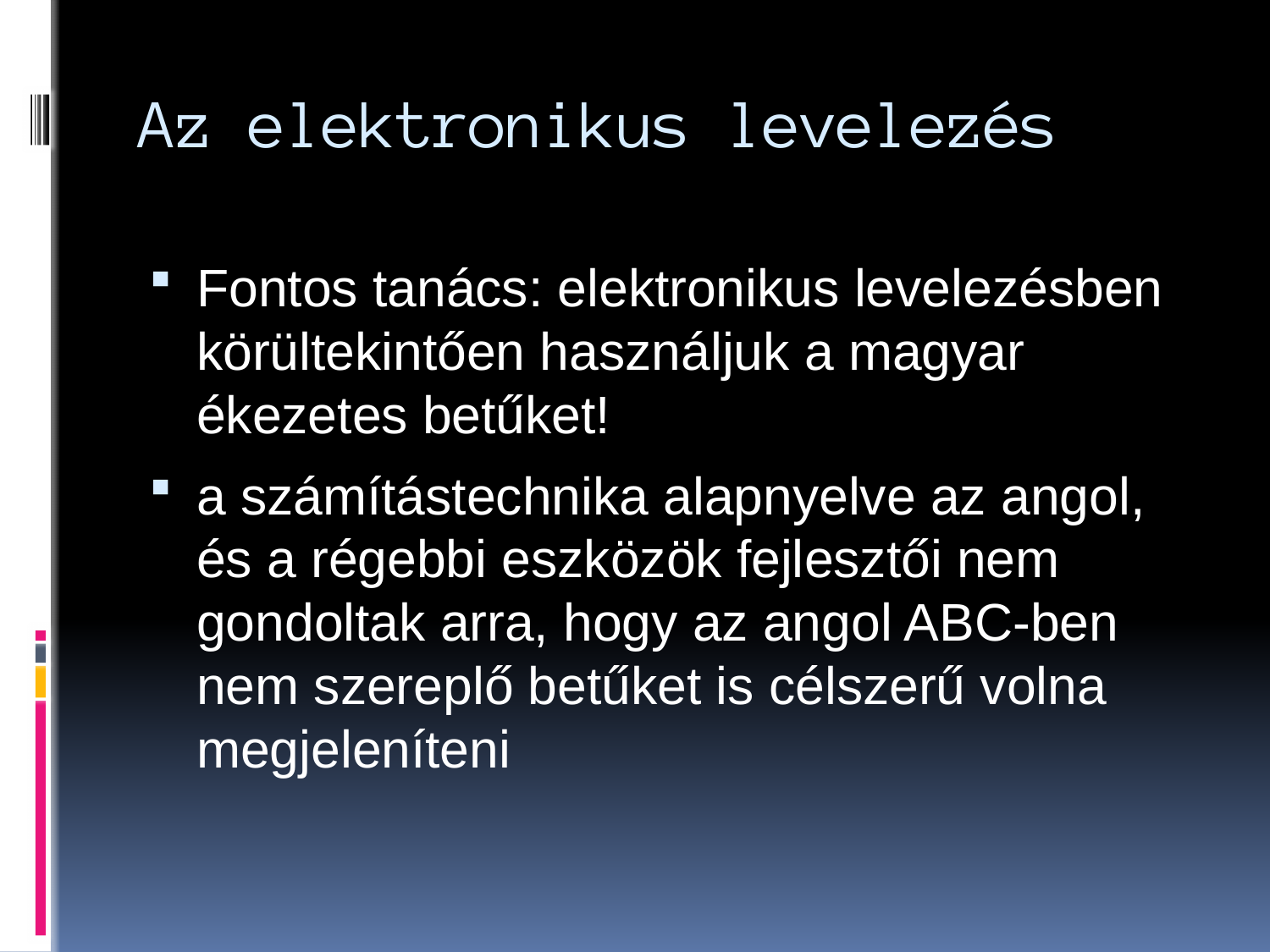

# Az elektronikus levelezés
Fontos tanács: elektronikus levelezésben körültekintően használjuk a magyar ékezetes betűket!
a számítástechnika alapnyelve az angol, és a régebbi eszközök fejlesztői nem gondoltak arra, hogy az angol ABC-ben nem szereplő betűket is célszerű volna megjeleníteni